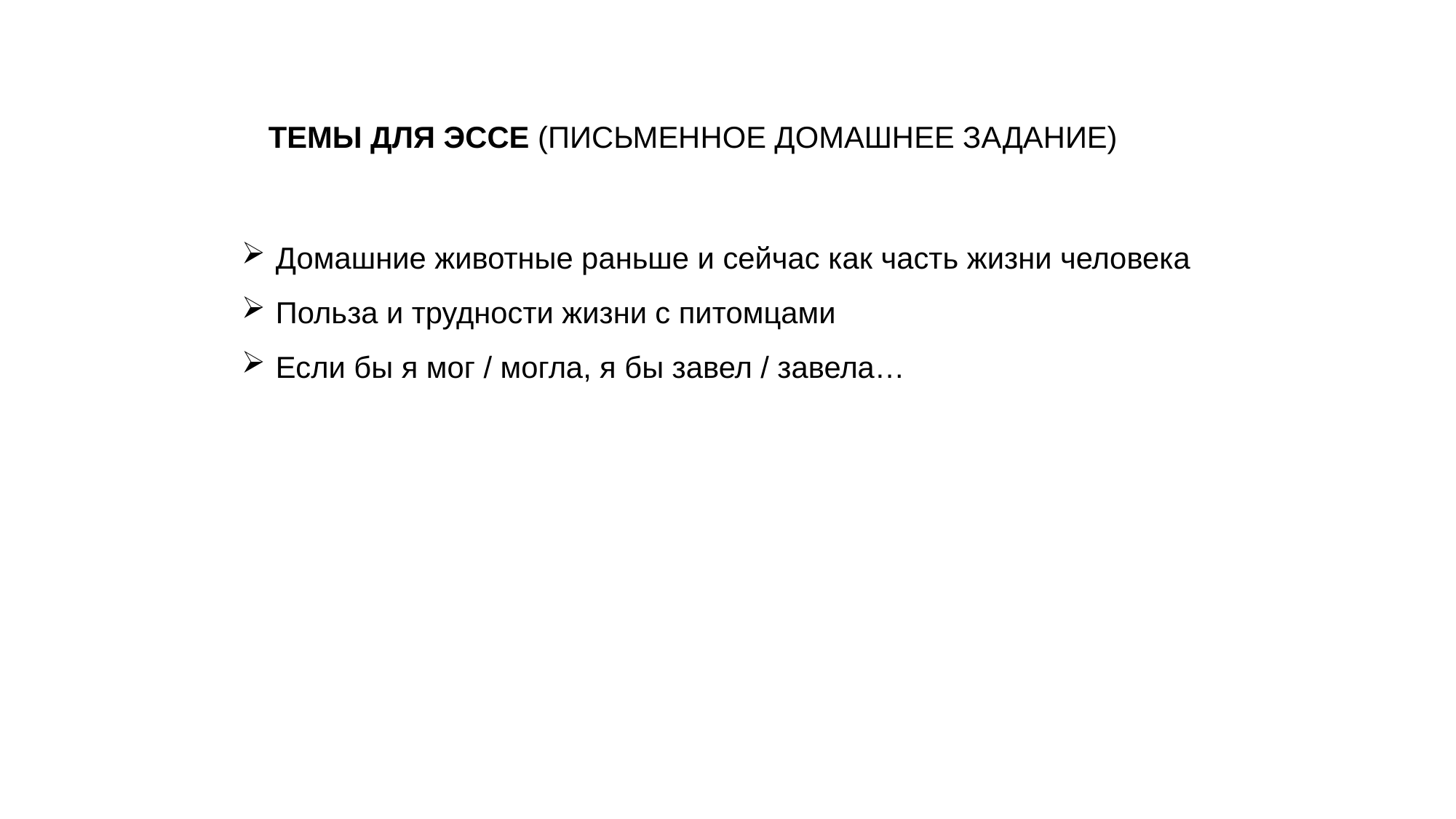

ТЕМЫ ДЛЯ ЭССЕ (ПИСЬМЕННОЕ ДОМАШНЕЕ ЗАДАНИЕ)

Домашние животные раньше и сейчас как часть жизни человека
Польза и трудности жизни с питомцами
Если бы я мог / могла, я бы завел / завела…